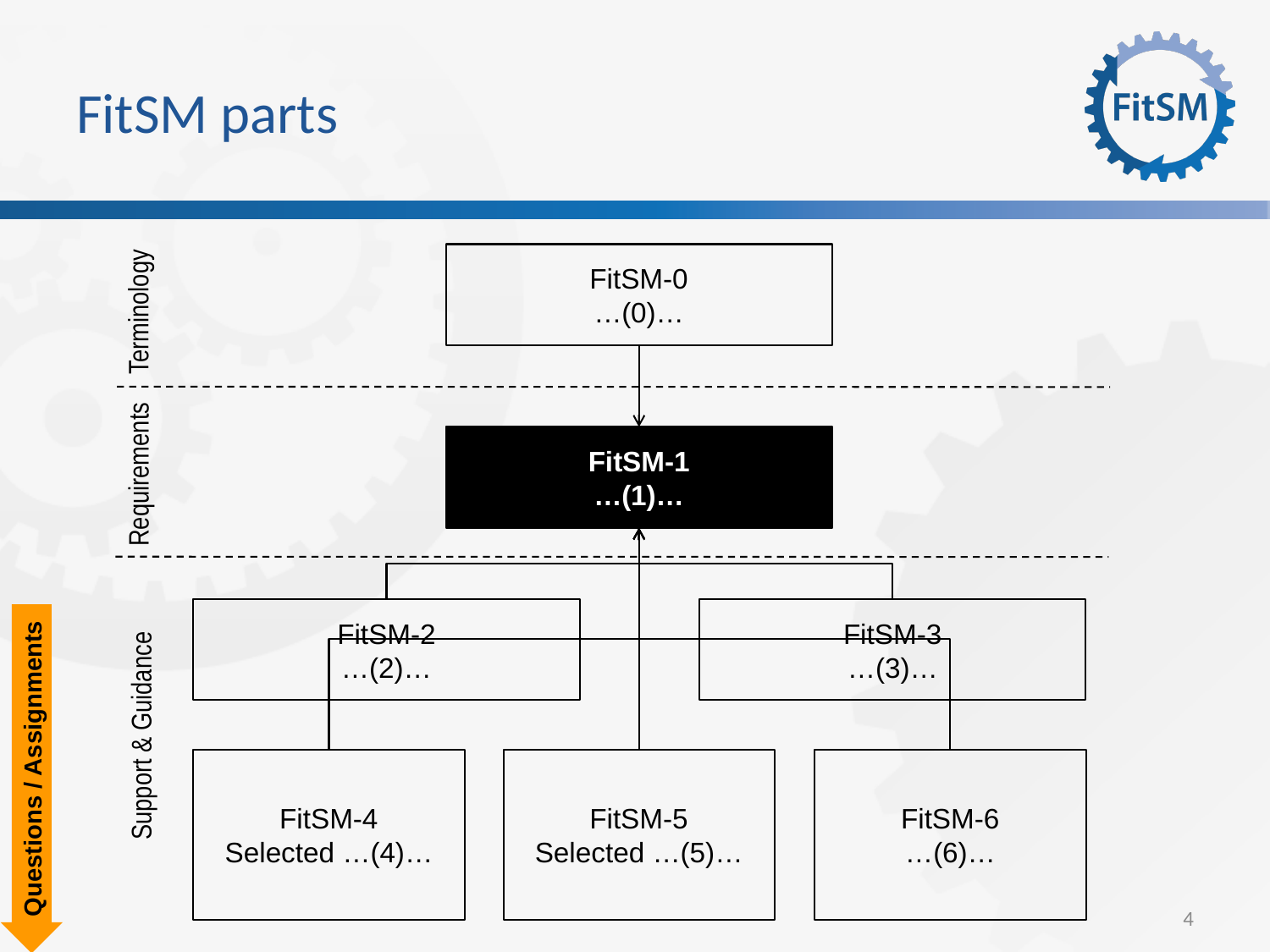

# FitSM parts
FitSM-0
…(0)…
Terminology
FitSM-1
…(1)…
Requirements
FitSM-2
…(2)…
FitSM-3
…(3)…
Support & Guidance
FitSM-4
Selected …(4)…
FitSM-5
Selected …(5)…
FitSM-6
…(6)…
Questions / Assignments
4